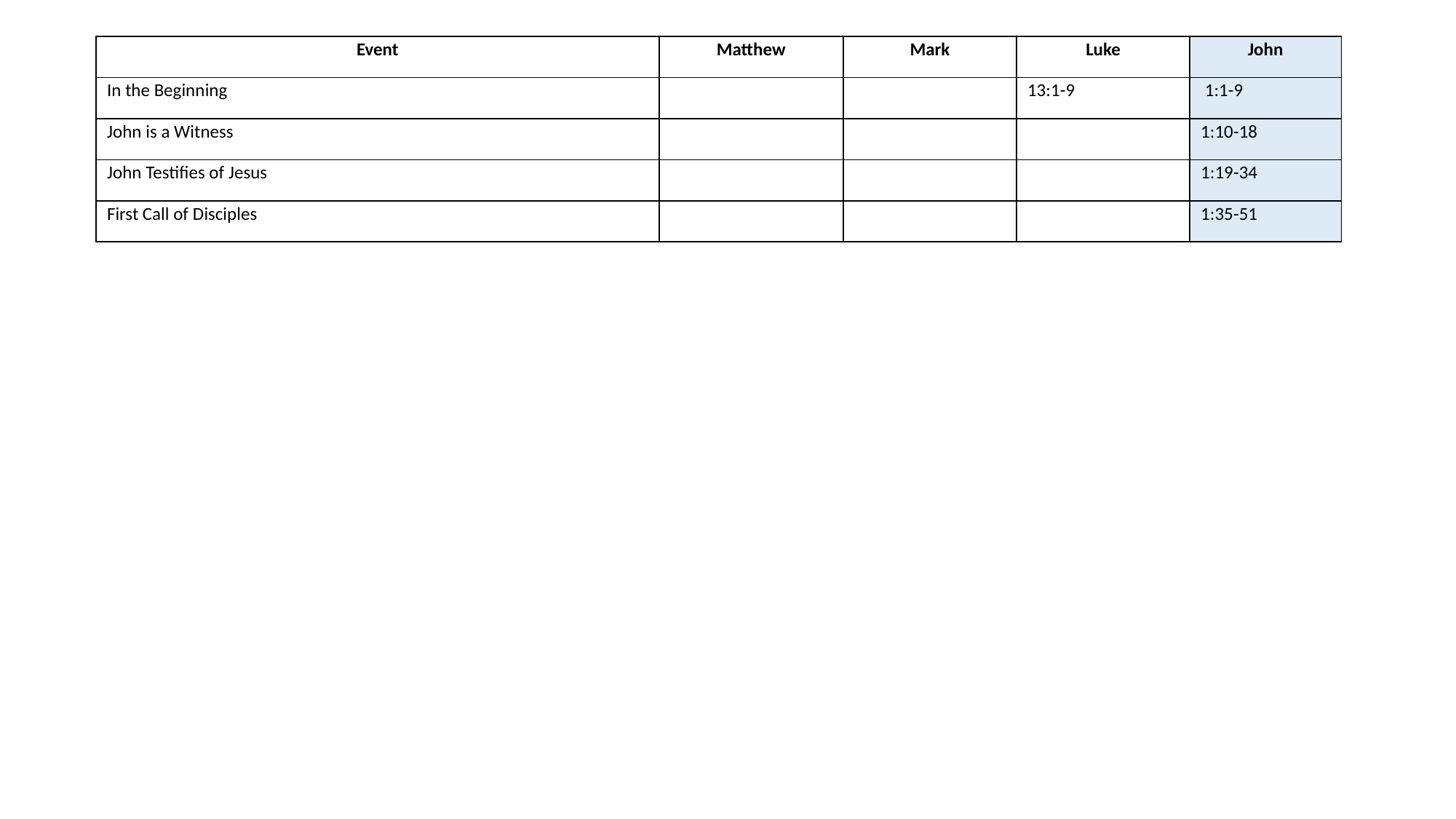

| Event | Matthew | Mark | Luke | John |
| --- | --- | --- | --- | --- |
| In the Beginning |  |  | 13:1-9 | 1:1-9 |
| John is a Witness |  |  |  | 1:10-18 |
| John Testifies of Jesus |  |  |  | 1:19-34 |
| First Call of Disciples |  |  |  | 1:35-51 |